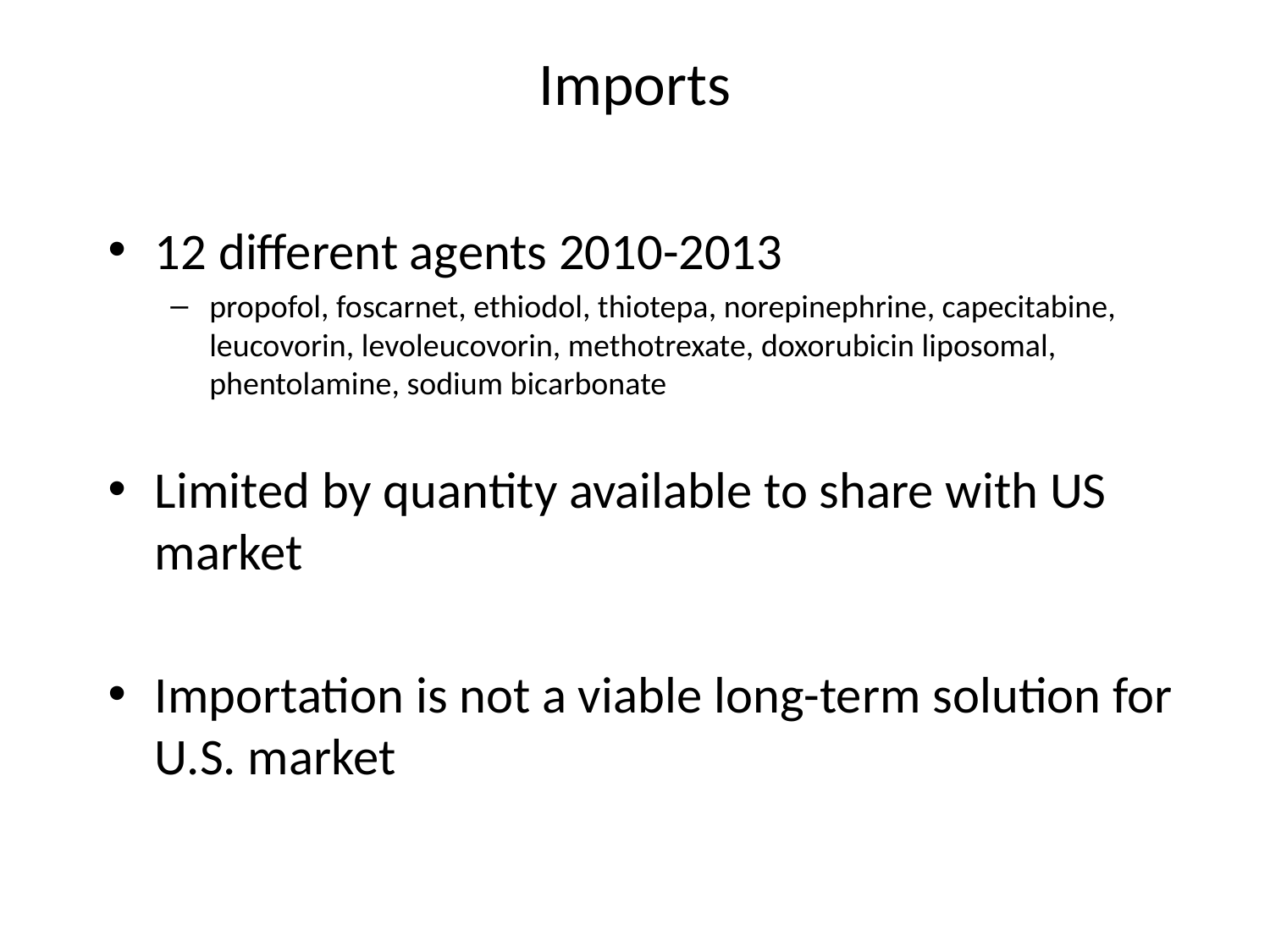

# Imports
12 different agents 2010-2013
propofol, foscarnet, ethiodol, thiotepa, norepinephrine, capecitabine, leucovorin, levoleucovorin, methotrexate, doxorubicin liposomal, phentolamine, sodium bicarbonate

Limited by quantity available to share with US market

Importation is not a viable long-term solution for U.S. market